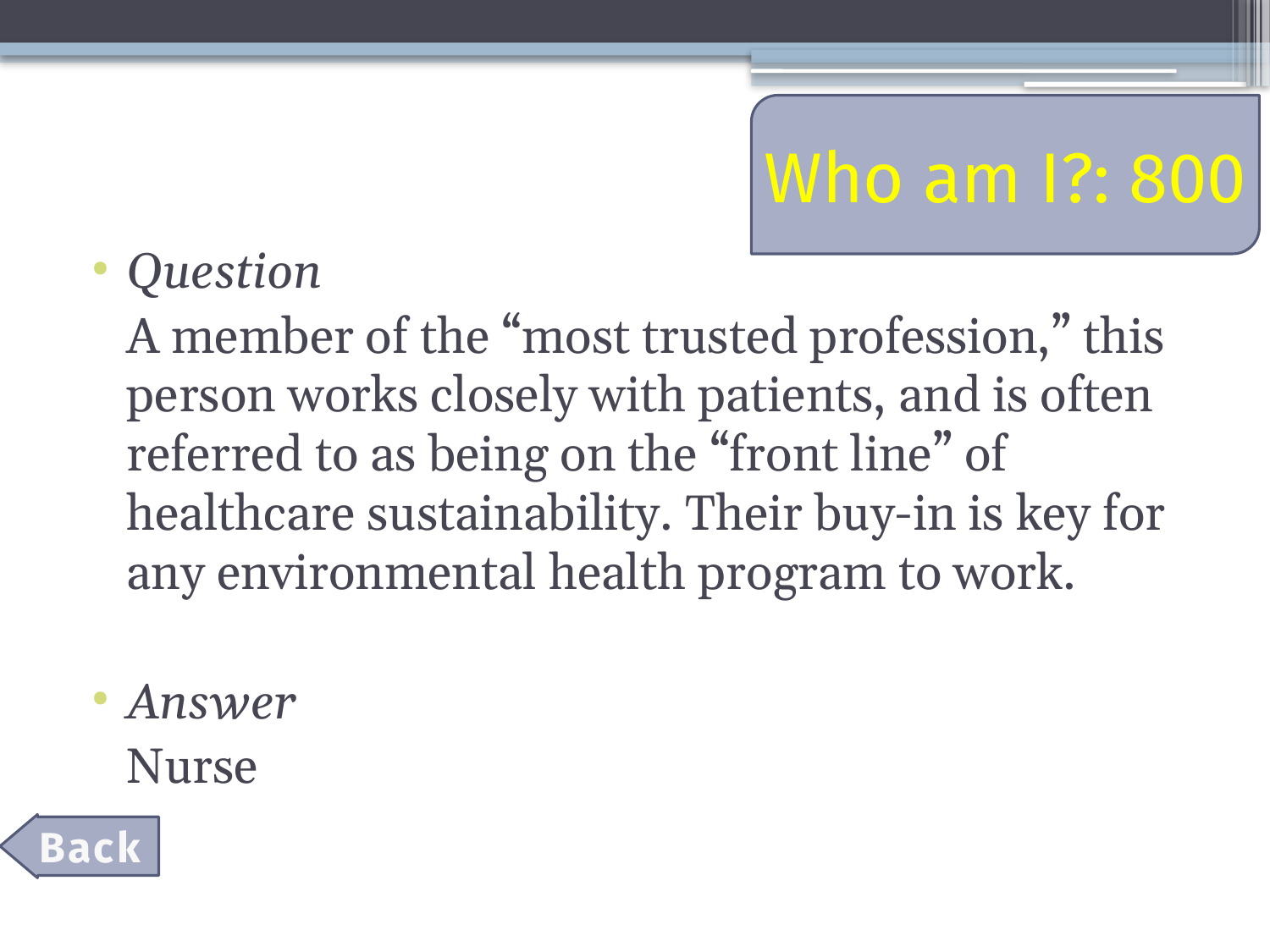

# Who am I?: 800
Question
	A member of the “most trusted profession,” this person works closely with patients, and is often referred to as being on the “front line” of healthcare sustainability. Their buy-in is key for any environmental health program to work.

Answer
	Nurse

Back